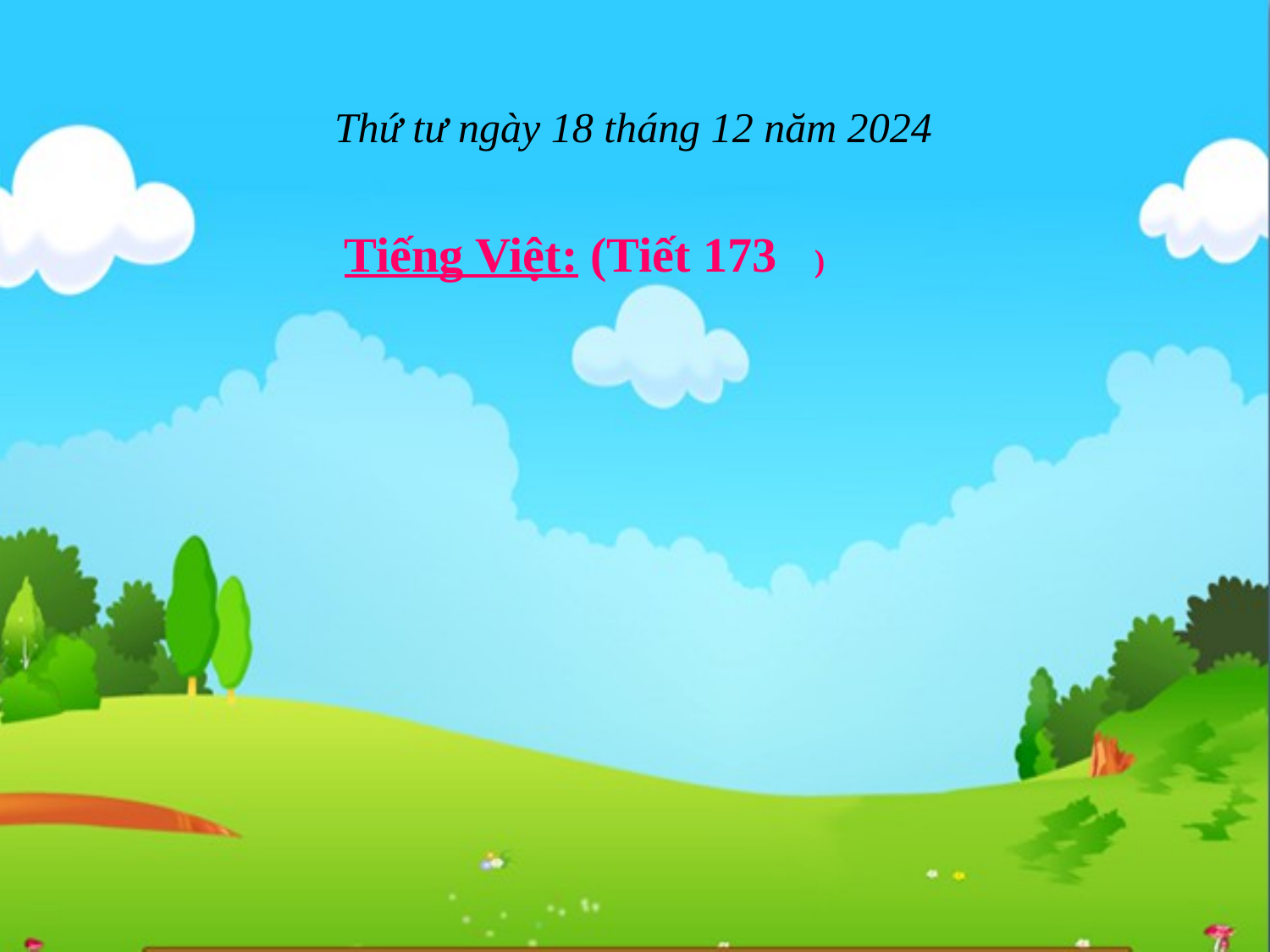

Thứ tư ngày 18 tháng 12 năm 2024

Tiếng Việt: (Tiết 173   )